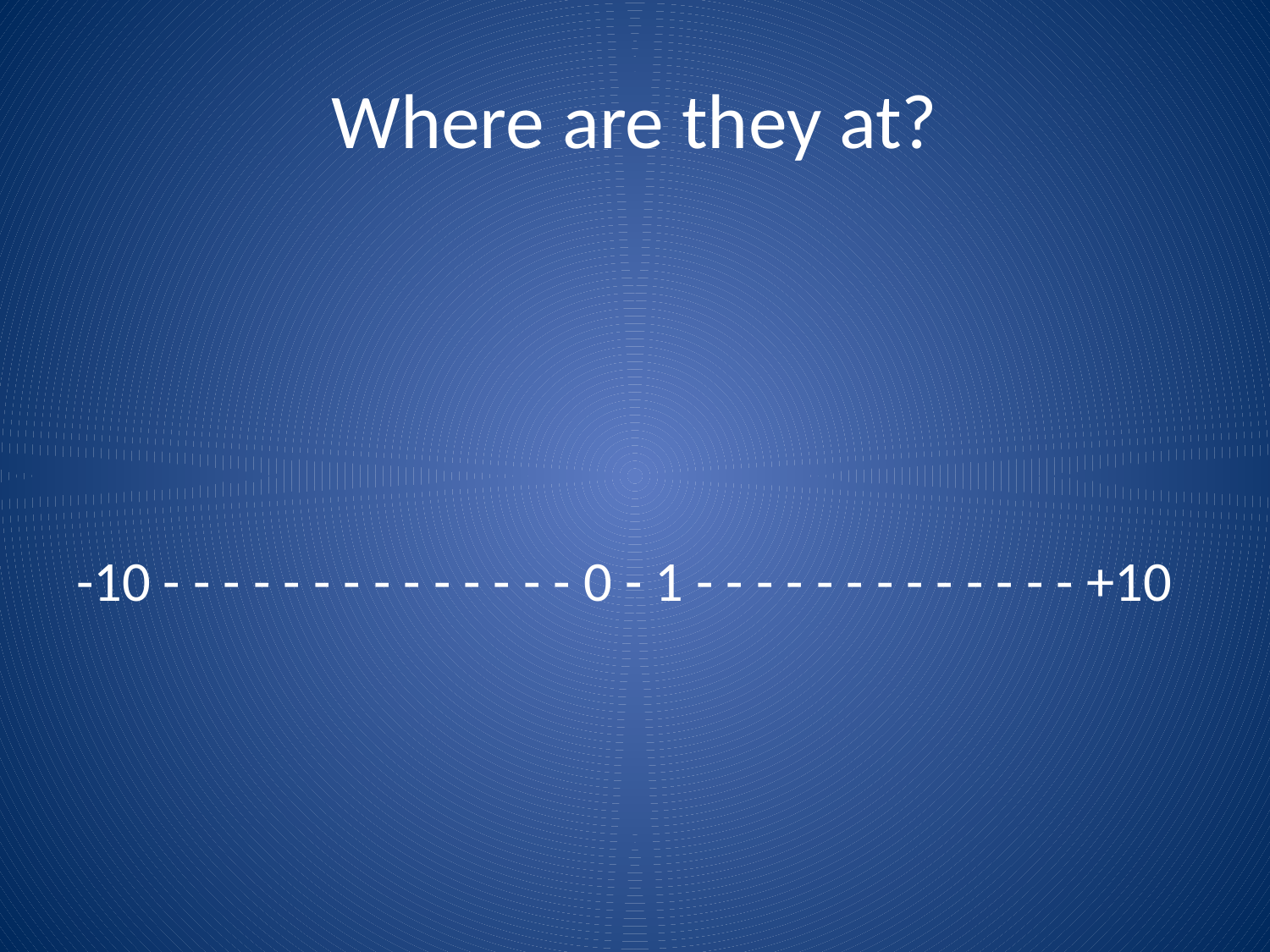

# Where are they at?

-10 - - - - - - - - - - - - - - 0 - 1 - - - - - - - - - - - - - +10